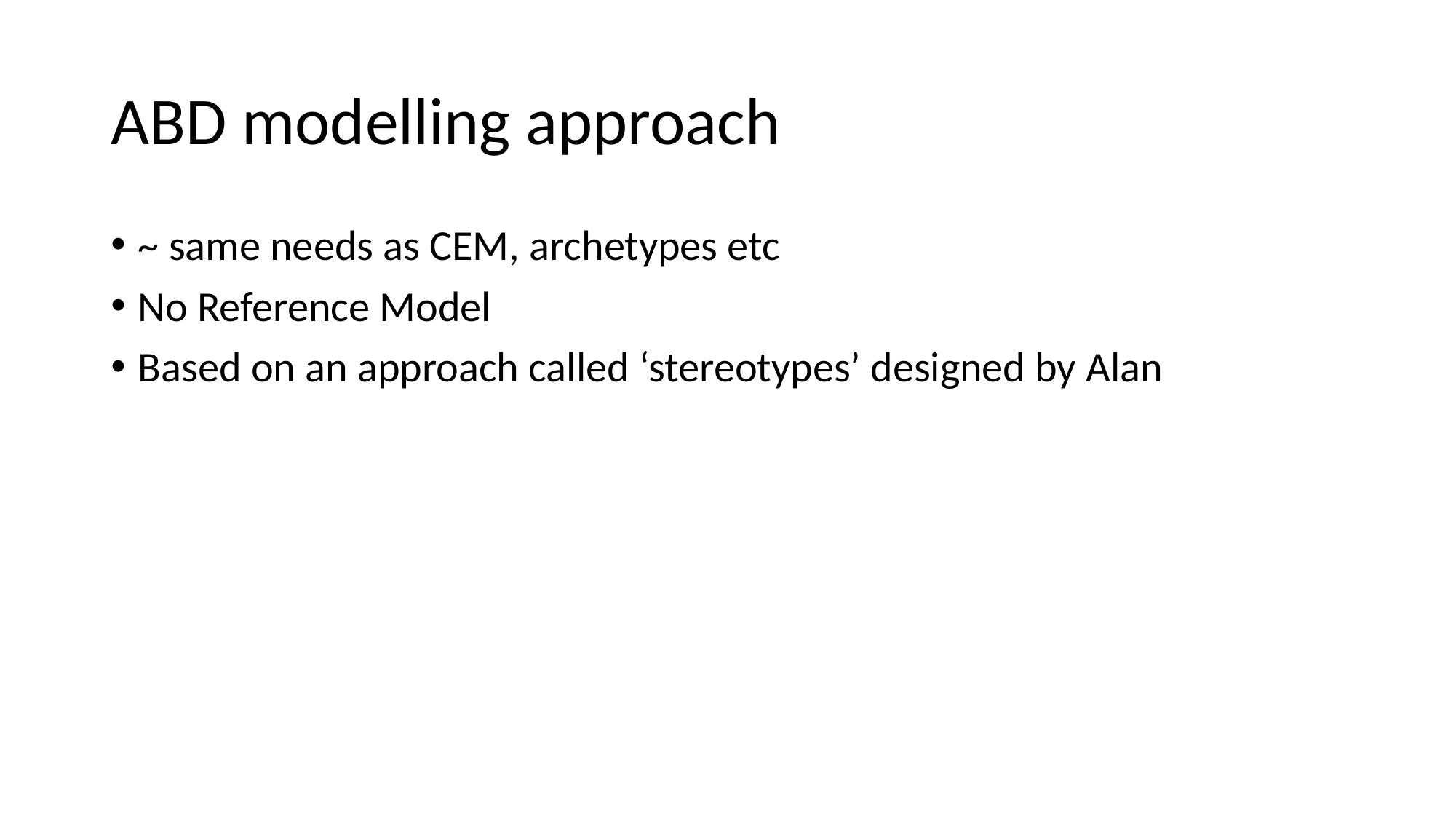

# ABD modelling approach
~ same needs as CEM, archetypes etc
No Reference Model
Based on an approach called ‘stereotypes’ designed by Alan